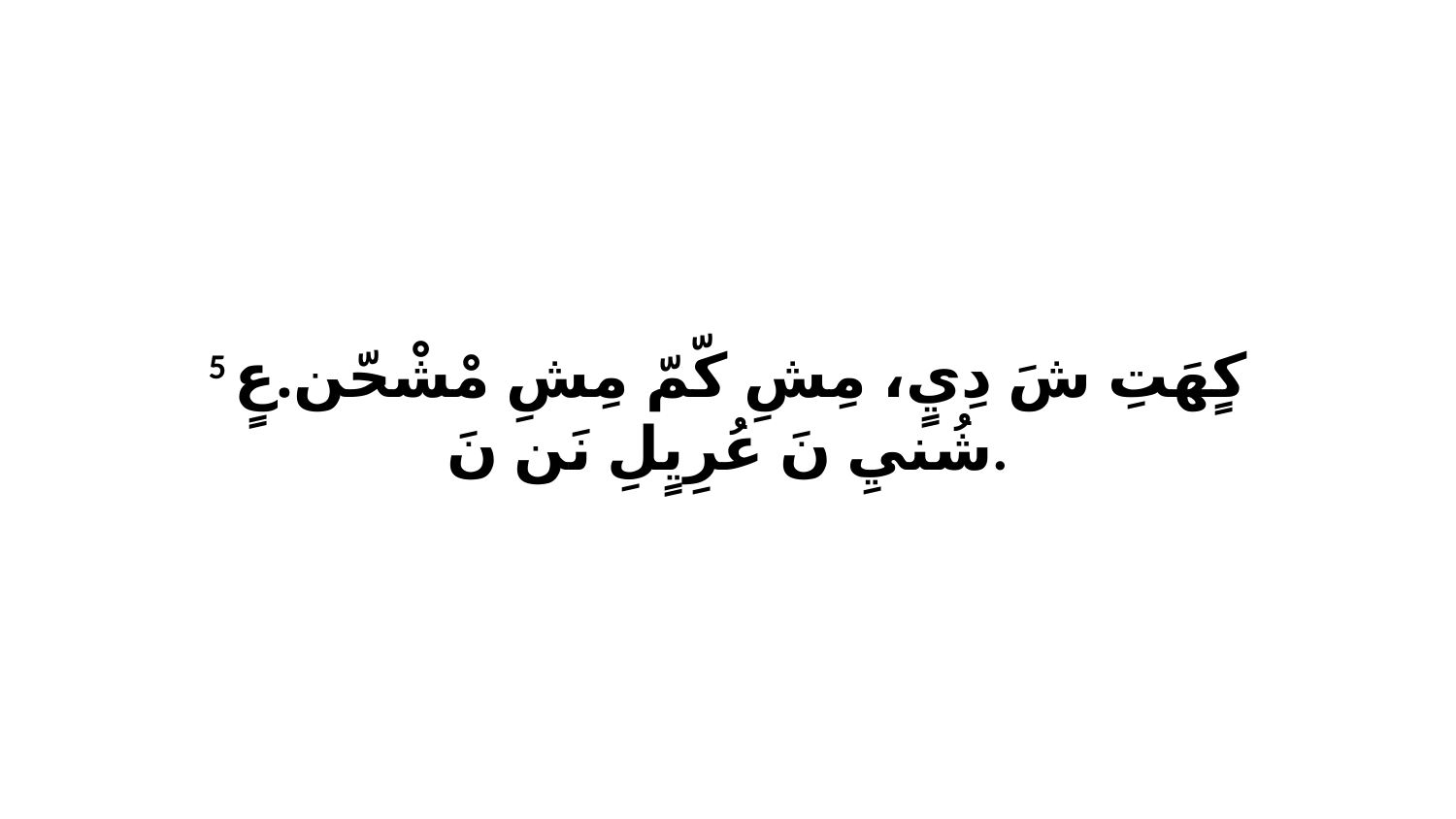

5 كٍهَتِ شَ دِيٍ، مِشِ كّمّ مِشِ مْشْحّن.عٍ شُنيِ نَ عُرِيٍلِ نَن نَ.